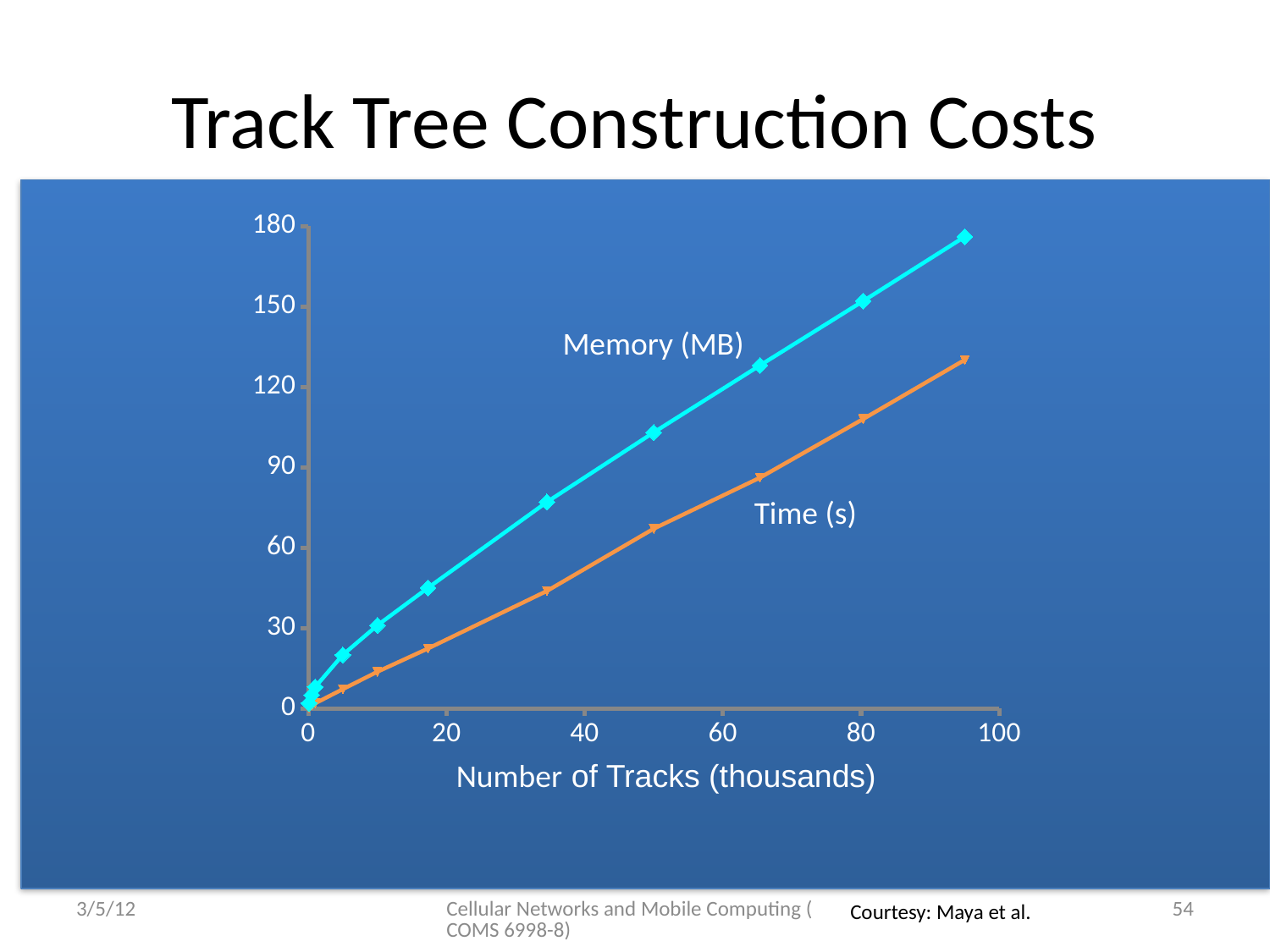

# Track Tree Construction Costs

### Chart

| Category |  |  |
|---|---|---|
Memory (MB)
Time (s)
Number of Tracks (thousands)
3/5/12
Cellular Networks and Mobile Computing (COMS 6998-8)
54
Courtesy: Maya et al.